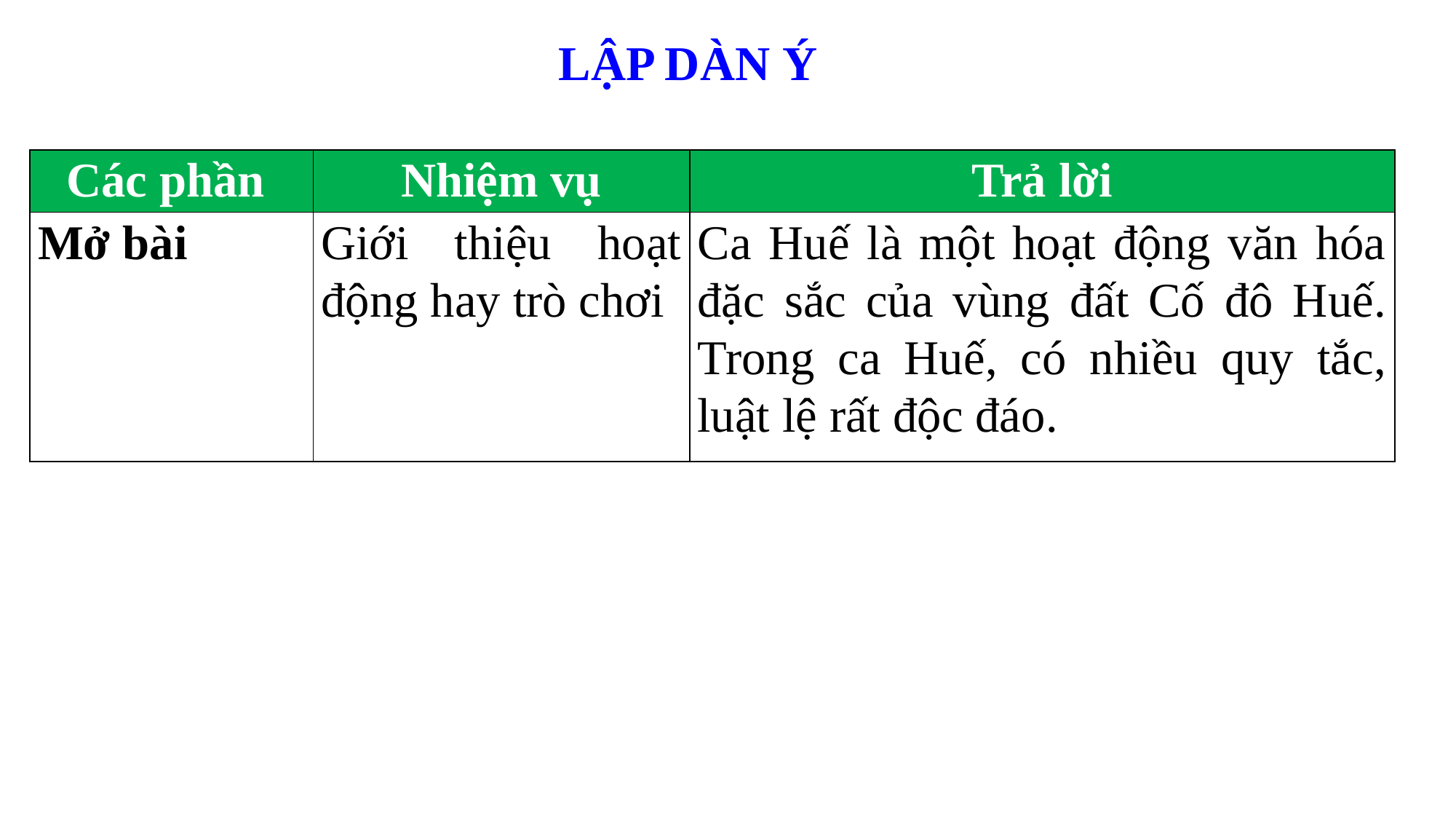

LẬP DÀN Ý
| Các phần | Nhiệm vụ | Trả lời |
| --- | --- | --- |
| Mở bài | Giới thiệu hoạt động hay trò chơi | Ca Huế là một hoạt động văn hóa đặc sắc của vùng đất Cố đô Huế. Trong ca Huế, có nhiều quy tắc, luật lệ rất độc đáo. |